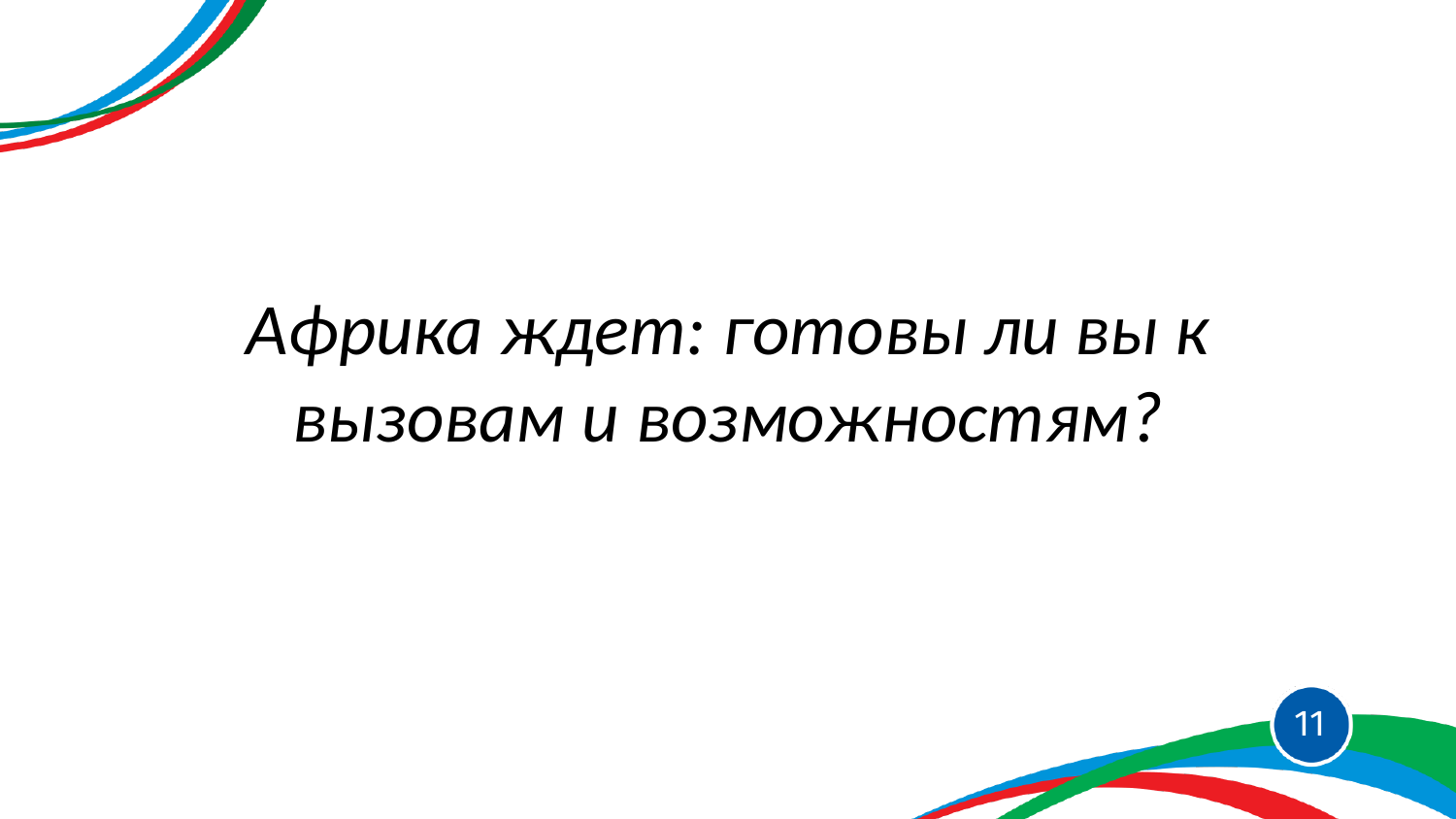

Африка ждет: готовы ли вы к вызовам и возможностям?

11